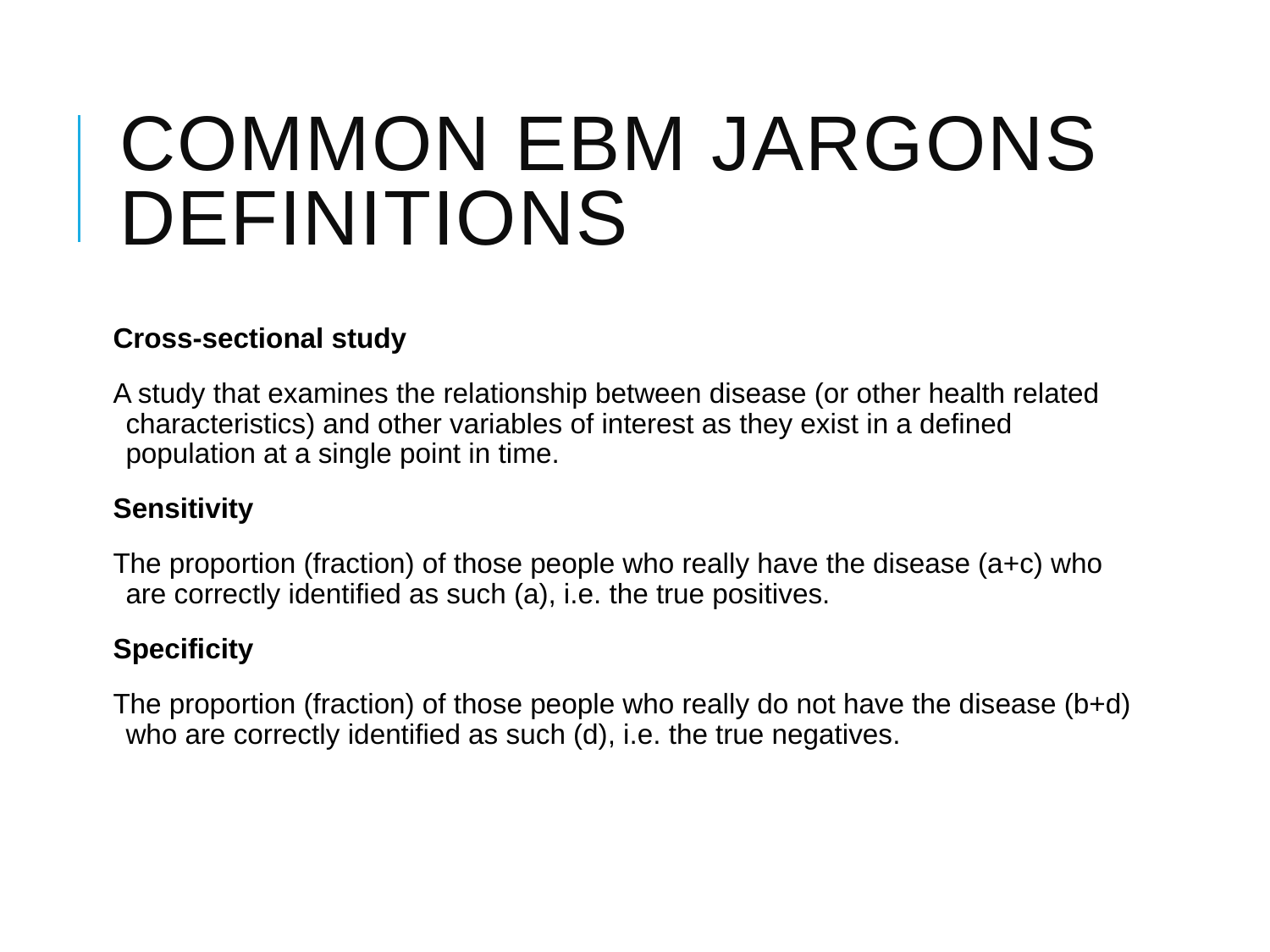

# common EBM jargons definitions
Cross-sectional study
A study that examines the relationship between disease (or other health related characteristics) and other variables of interest as they exist in a defined population at a single point in time.
Sensitivity
The proportion (fraction) of those people who really have the disease (a+c) who are correctly identified as such (a), i.e. the true positives.
Specificity
The proportion (fraction) of those people who really do not have the disease (b+d) who are correctly identified as such (d), i.e. the true negatives.